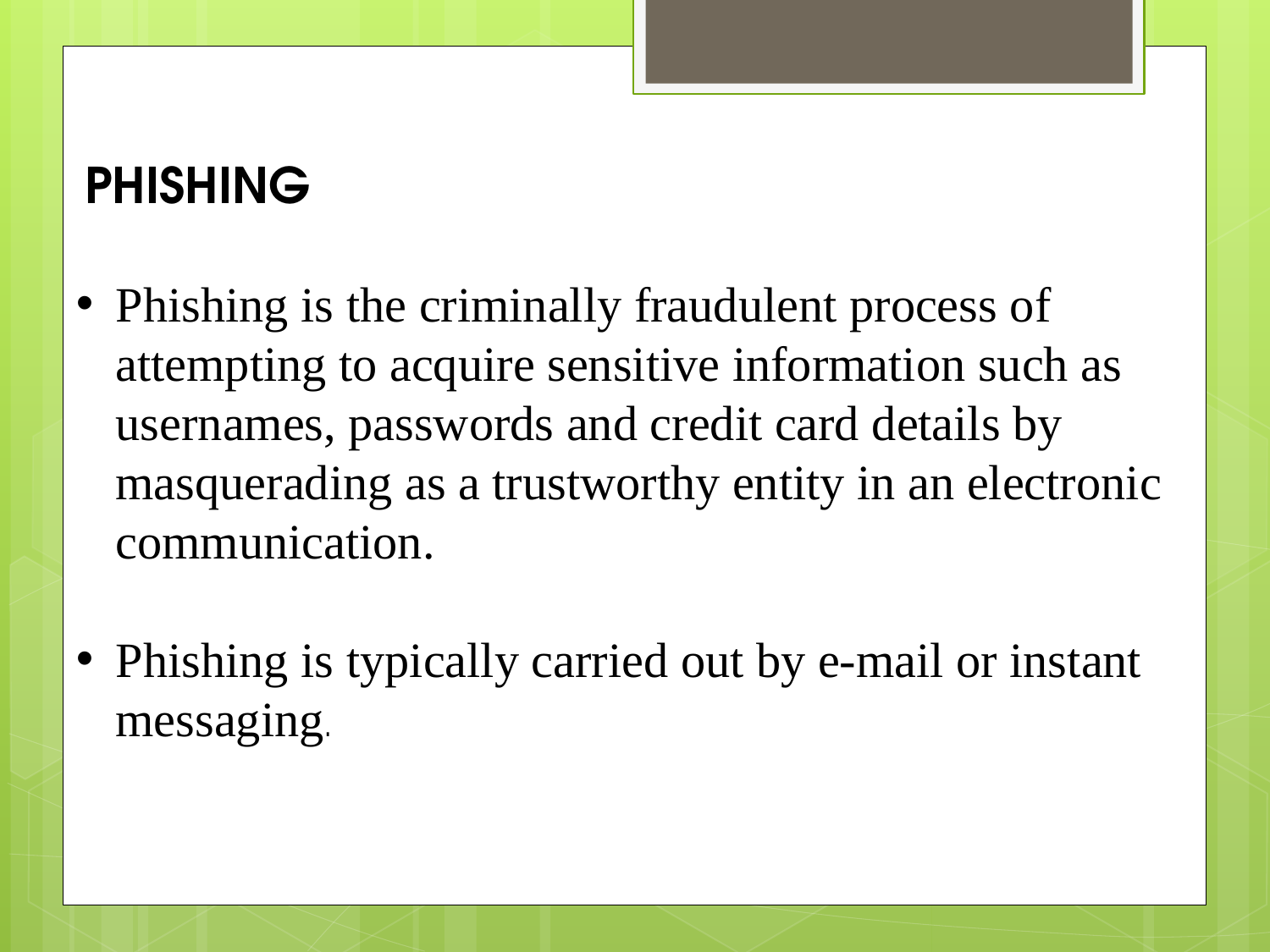

PHISHING

Phishing is the criminally fraudulent process of attempting to acquire sensitive information such as usernames, passwords and credit card details by masquerading as a trustworthy entity in an electronic communication.

Phishing is typically carried out by e-mail or instant messaging.